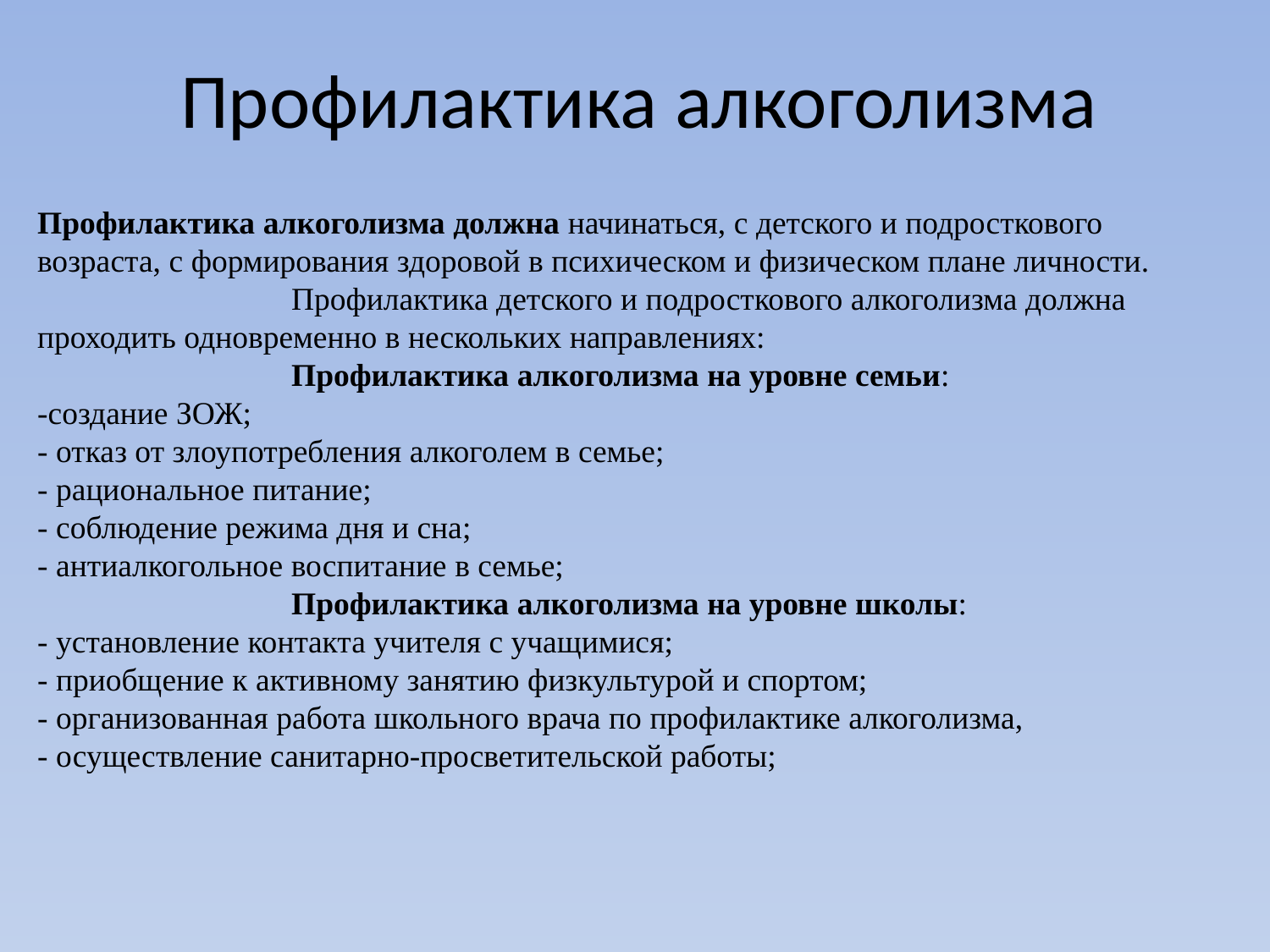

# Профилактика алкоголизма
Профилактика алкоголизма должна начинаться, с детского и подросткового возраста, с формирования здоровой в психическом и физическом плане личности.
		Профилактика детского и подросткового алкоголизма должна проходить одновременно в нескольких направлениях:
		Профилактика алкоголизма на уровне семьи:
-создание ЗОЖ;
- отказ от злоупотребления алкоголем в семье;
- рациональное питание;
- соблюдение режима дня и сна;
- антиалкогольное воспитание в семье;
		Профилактика алкоголизма на уровне школы:
- установление контакта учителя с учащимися;
- приобщение к активному занятию физкультурой и спортом;
- организованная работа школьного врача по профилактике алкоголизма,
- осуществление санитарно-просветительской работы;